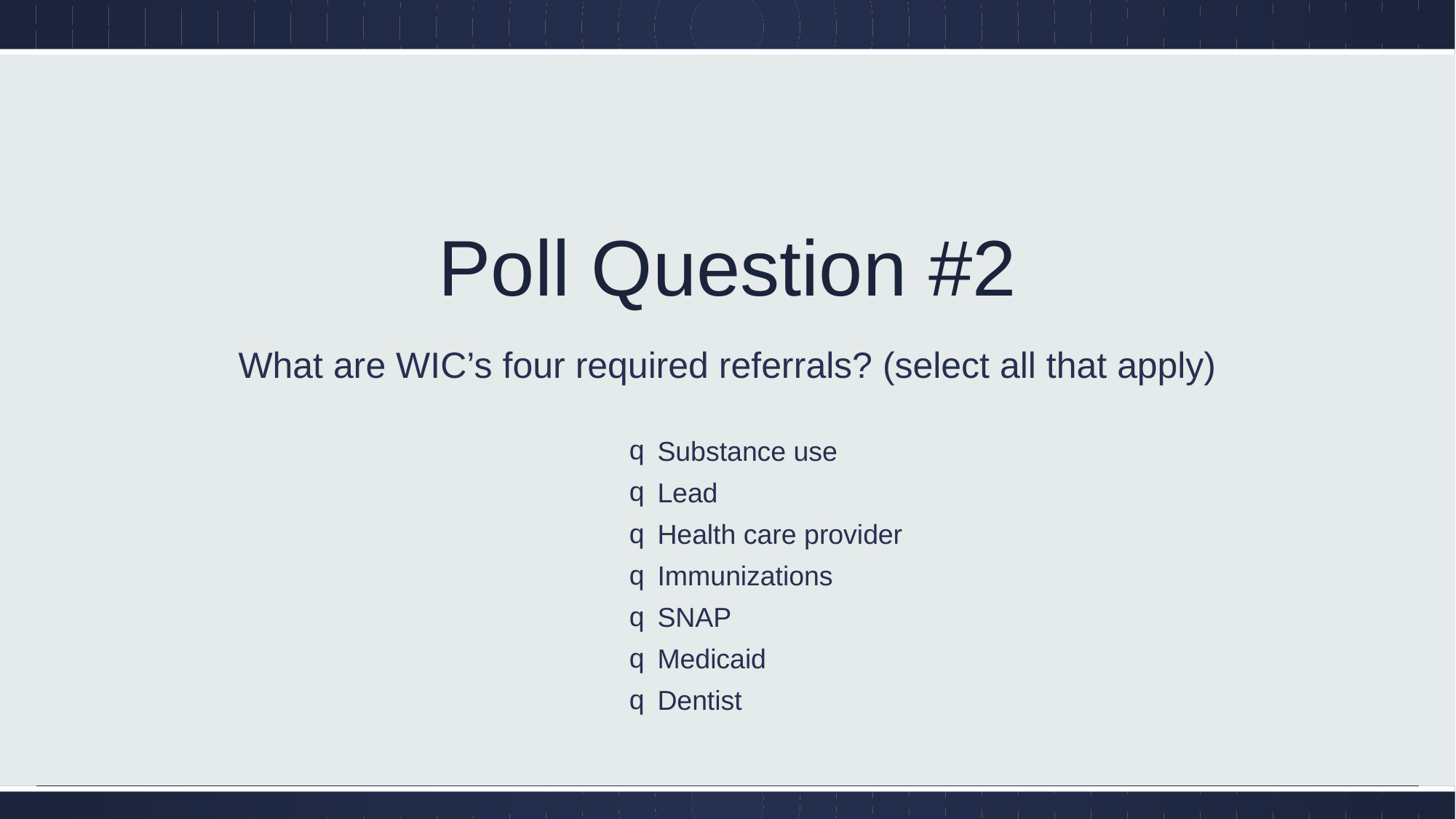

# Poll Question #2
What are WIC’s four required referrals? (select all that apply)

​ Substance use
 Lead
 Health care provider
 Immunizations
 SNAP
 Medicaid
 Dentist